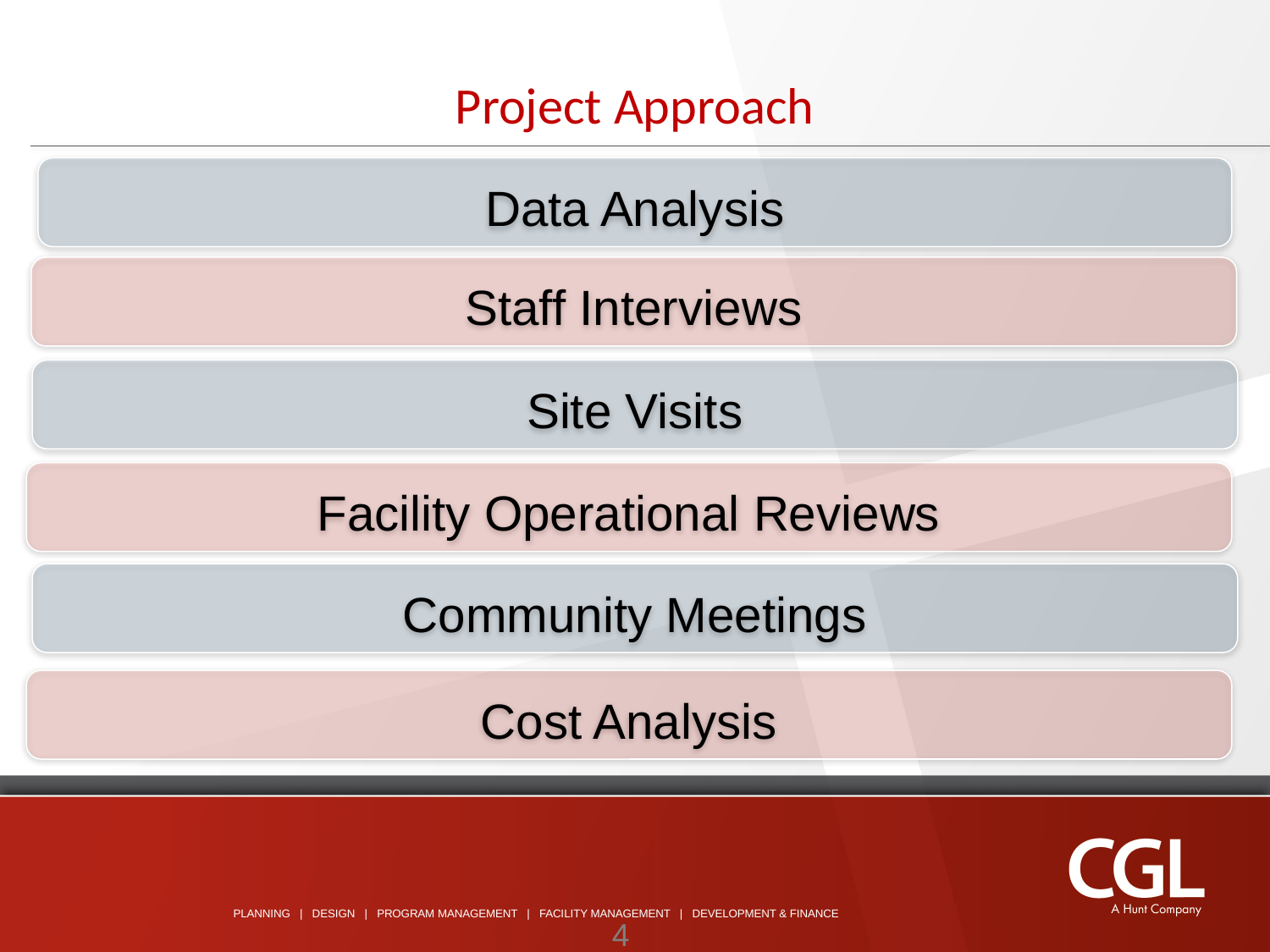

# Project Approach
Data Analysis
Staff Interviews
Site Visits
Facility Operational Reviews
Community Meetings
Cost Analysis
4